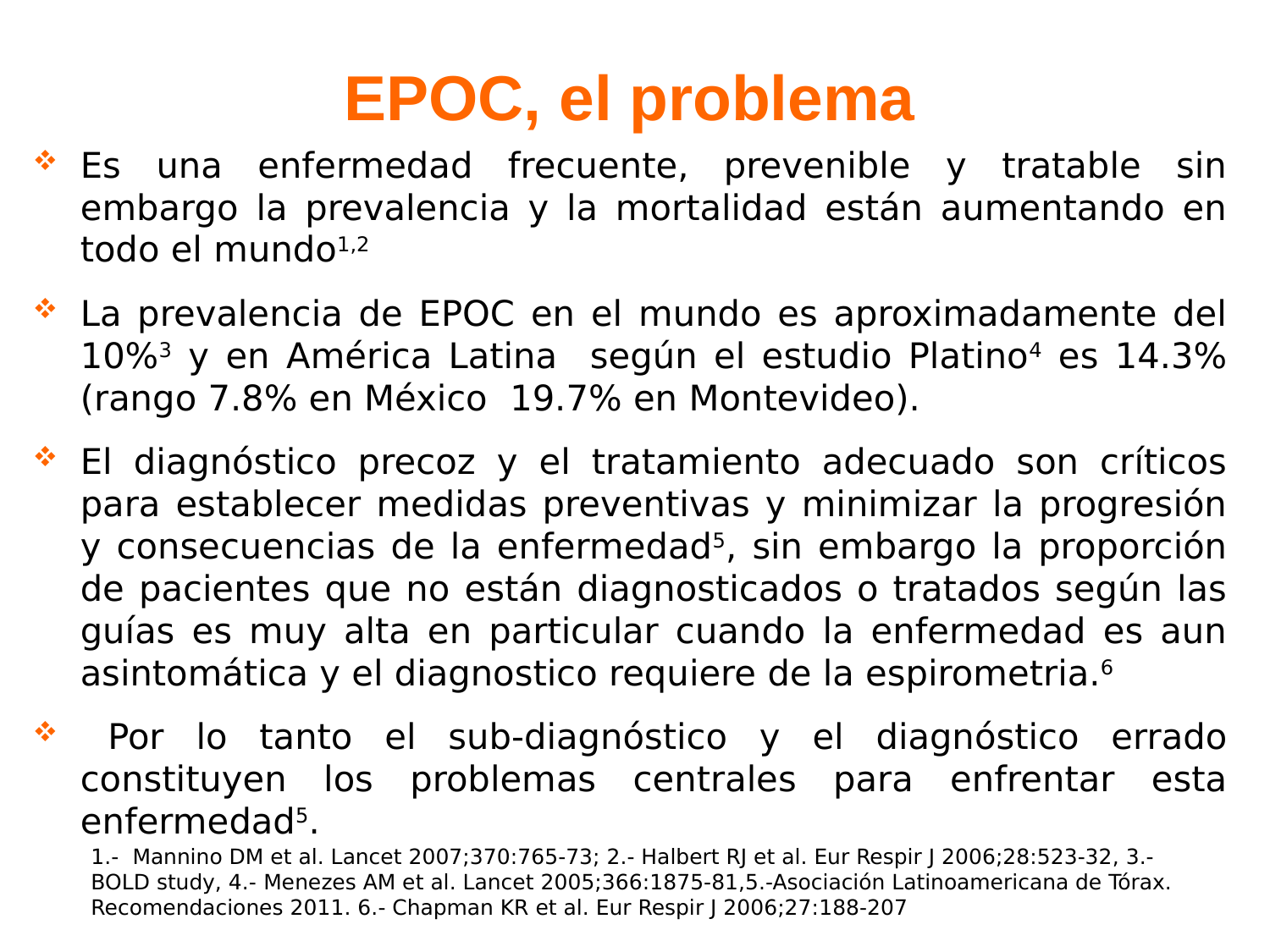

# EPOC, el problema
Es una enfermedad frecuente, prevenible y tratable sin embargo la prevalencia y la mortalidad están aumentando en todo el mundo1,2
La prevalencia de EPOC en el mundo es aproximadamente del 10%3 y en América Latina  según el estudio Platino4 es 14.3% (rango 7.8% en México  19.7% en Montevideo).
El diagnóstico precoz y el tratamiento adecuado son críticos para establecer medidas preventivas y minimizar la progresión y consecuencias de la enfermedad5, sin embargo la proporción de pacientes que no están diagnosticados o tratados según las guías es muy alta en particular cuando la enfermedad es aun asintomática y el diagnostico requiere de la espirometria.6
 Por lo tanto el sub-diagnóstico y el diagnóstico errado constituyen los problemas centrales para enfrentar esta enfermedad5.

1.-  Mannino DM et al. Lancet 2007;370:765-73; 2.- Halbert RJ et al. Eur Respir J 2006;28:523-32, 3.-BOLD study, 4.- Menezes AM et al. Lancet 2005;366:1875-81,5.-Asociación Latinoamericana de Tórax. Recomendaciones 2011. 6.- Chapman KR et al. Eur Respir J 2006;27:188-207